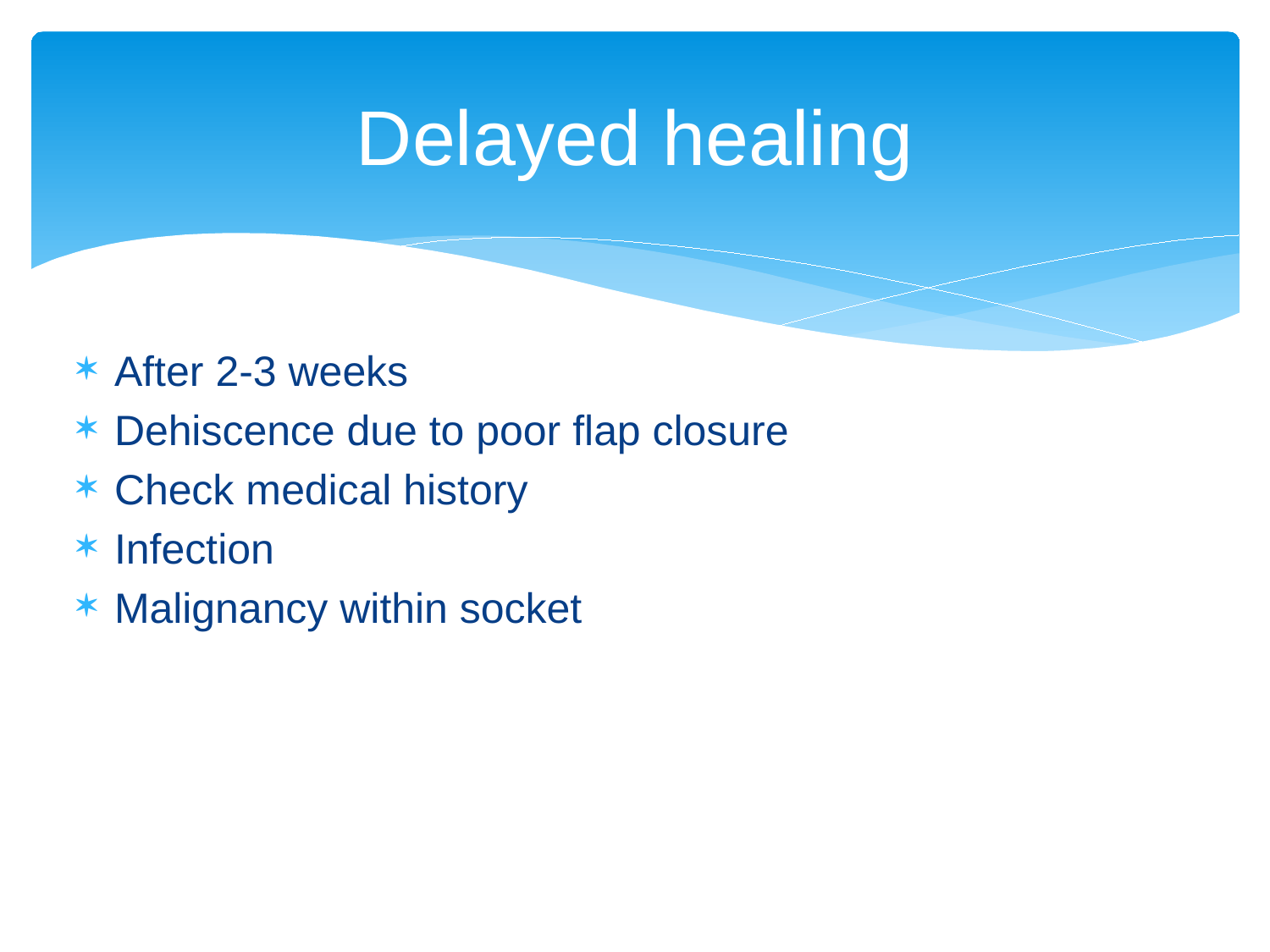

# Delayed healing
After 2-3 weeks
Dehiscence due to poor flap closure
Check medical history
Infection
Malignancy within socket